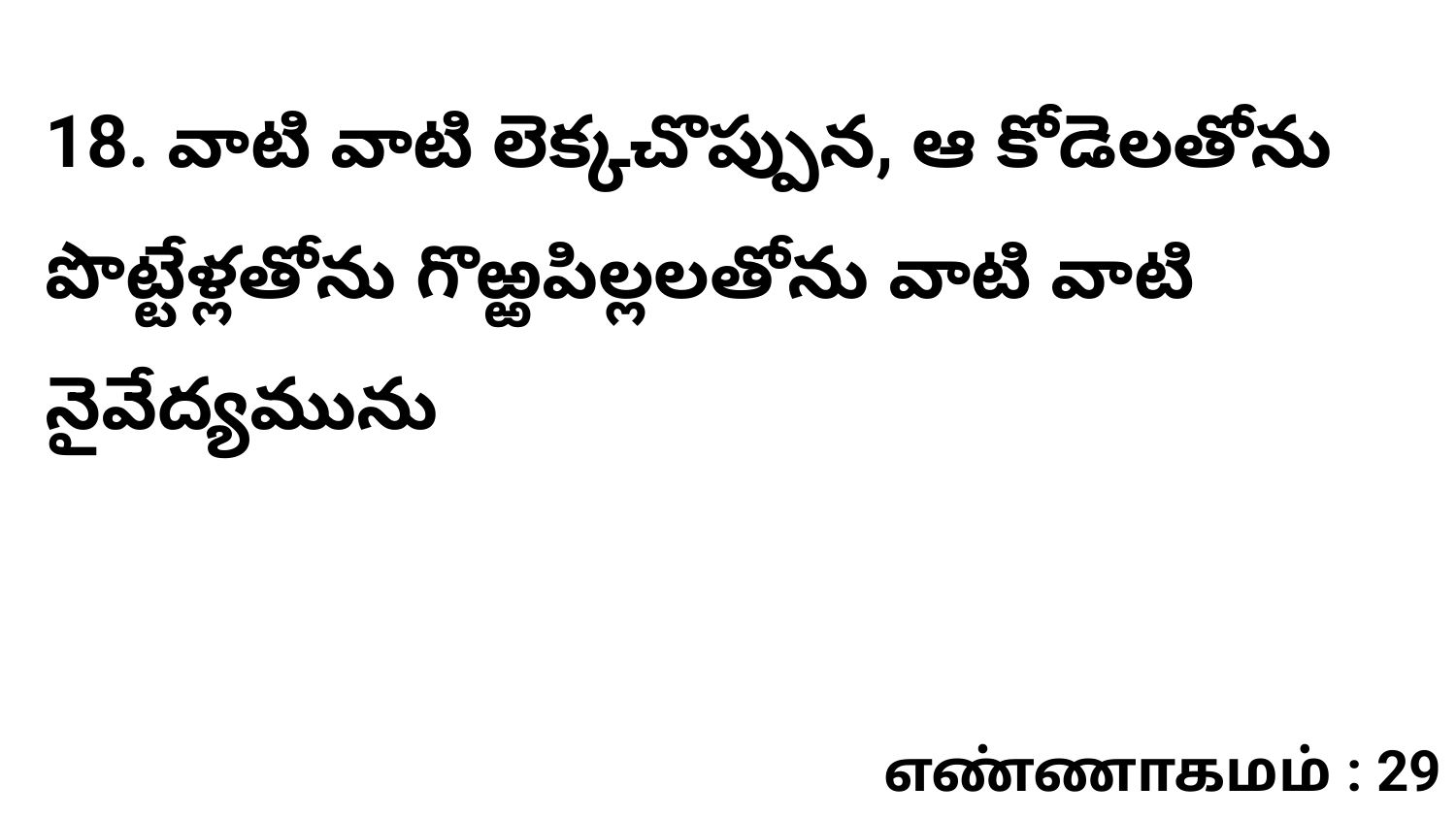

18. వాటి వాటి లెక్కచొప్పున, ఆ కోడెలతోను పొట్టేళ్లతోను గొఱ్ఱపిల్లలతోను వాటి వాటి నైవేద్యమును
எண்ணாகமம் : 29